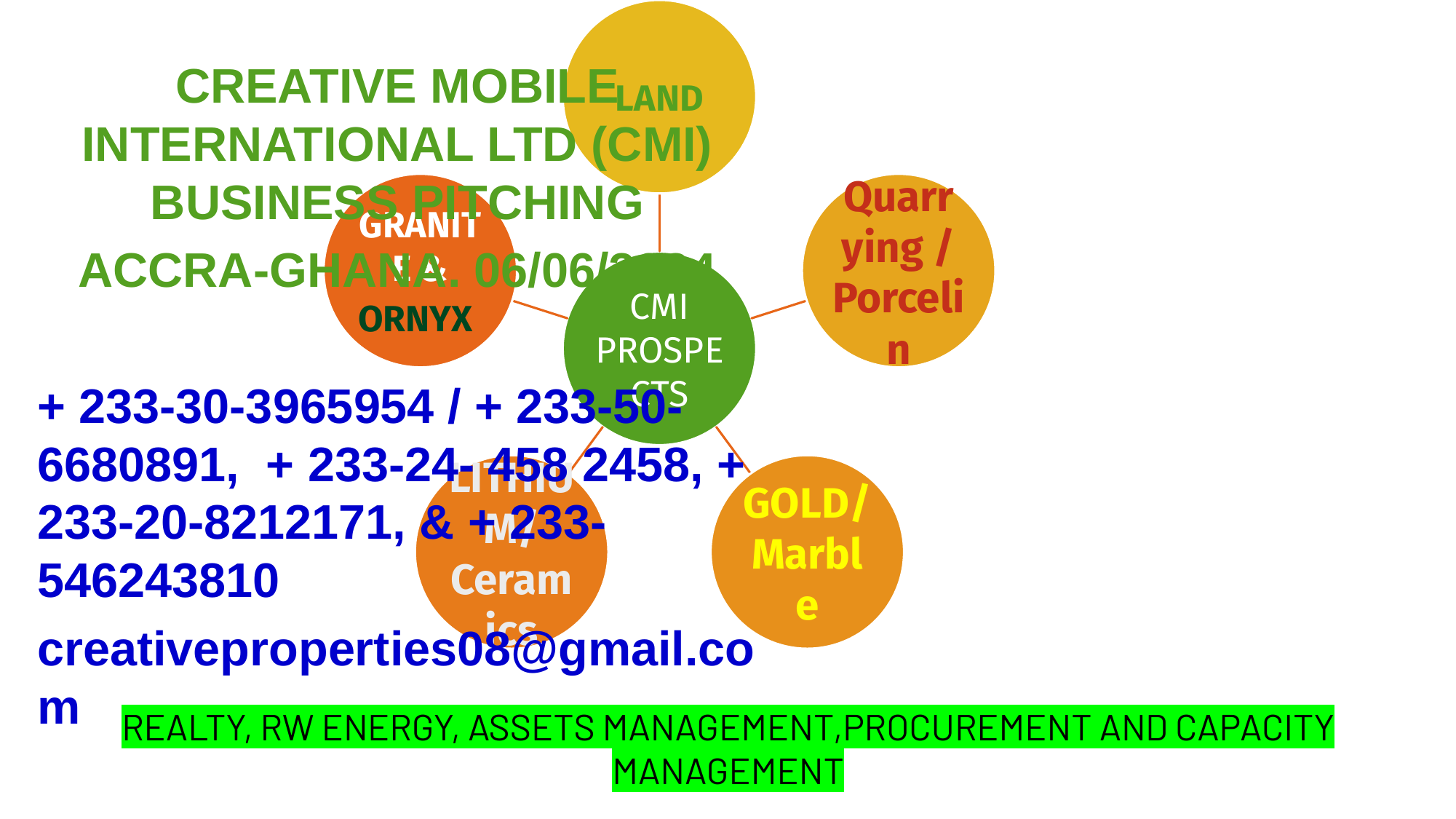

CREATIVE MOBILE INTERNATIONAL LTD (CMI) BUSINESS PITCHING
ACCRA-GHANA. 06/06/2024

+ 233-30-3965954 / + 233-50-6680891,  + 233-24- 458 2458, + 233-20-8212171, & + 233-  546243810
creativeproperties08@gmail.com

CMI PROSPECTS

LAND

Quarrying / Porcelin

GOLD/Marble

LITHIUM/Ceramics

GRANITE & ORNYX
REALTY, RW ENERGY, ASSETS MANAGEMENT,PROCUREMENT AND CAPACITY MANAGEMENT